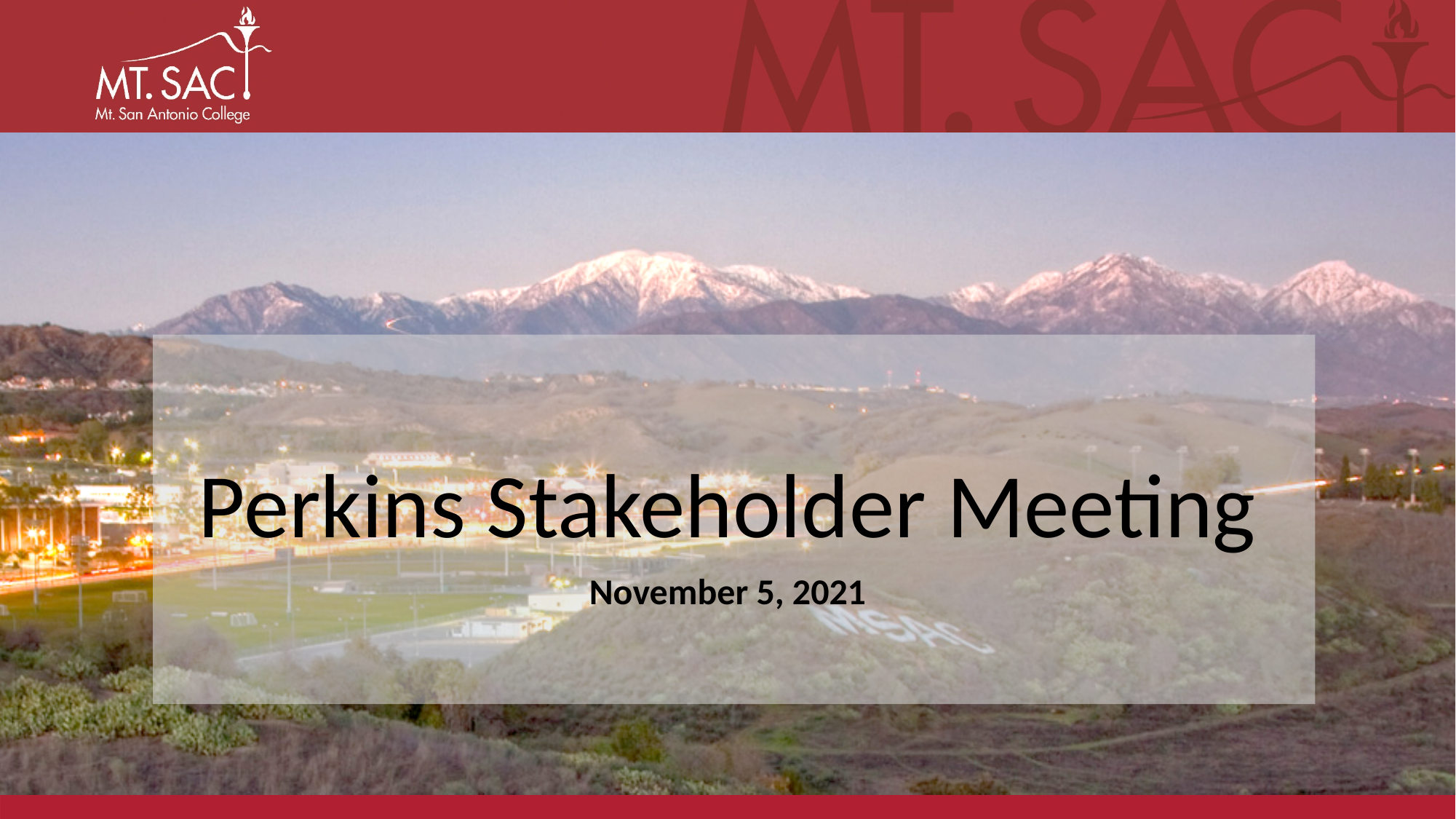

# Perkins Stakeholder Meeting
November 5, 2021